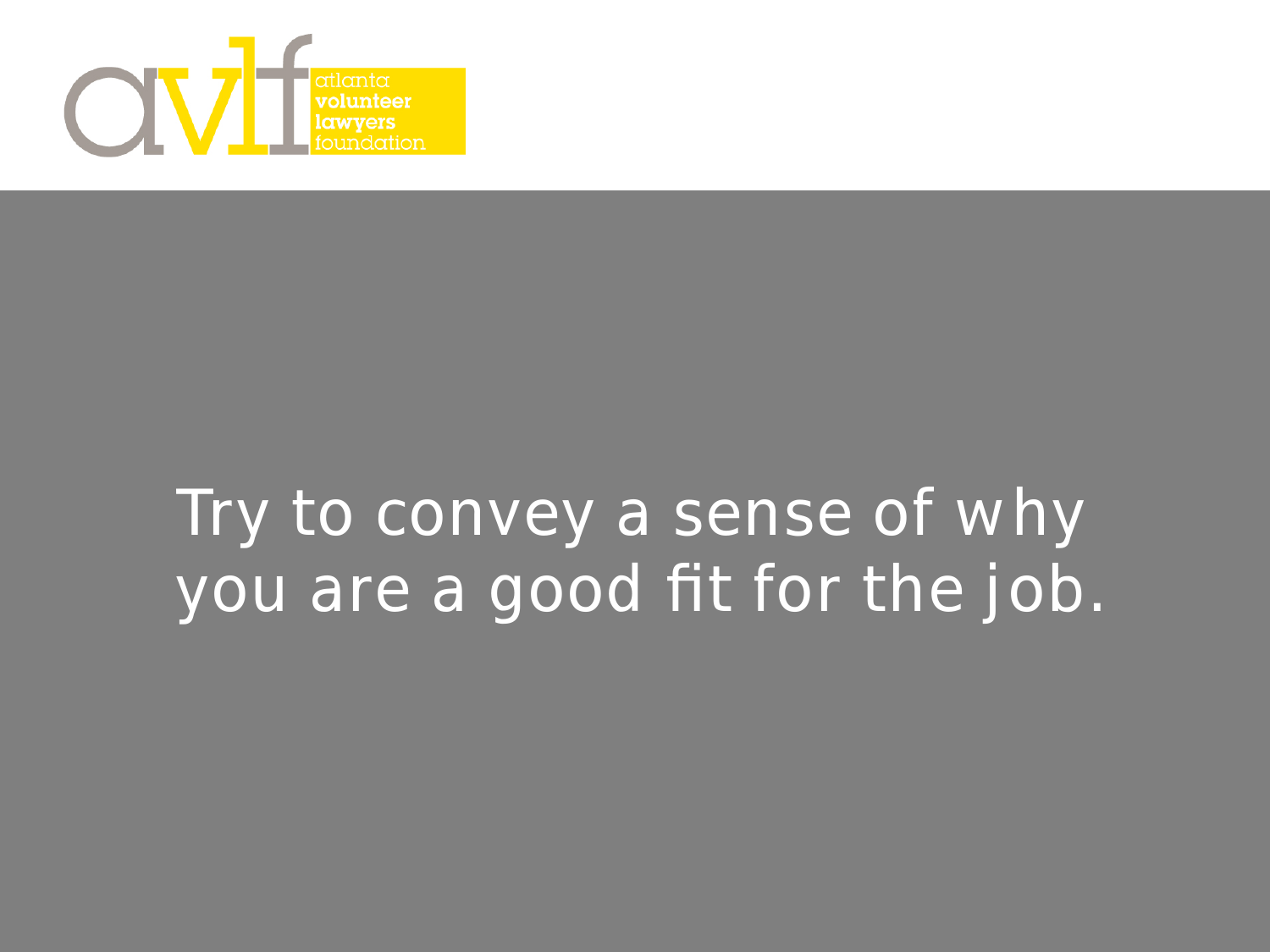

Try to convey a sense of why
you are a good fit for the job.